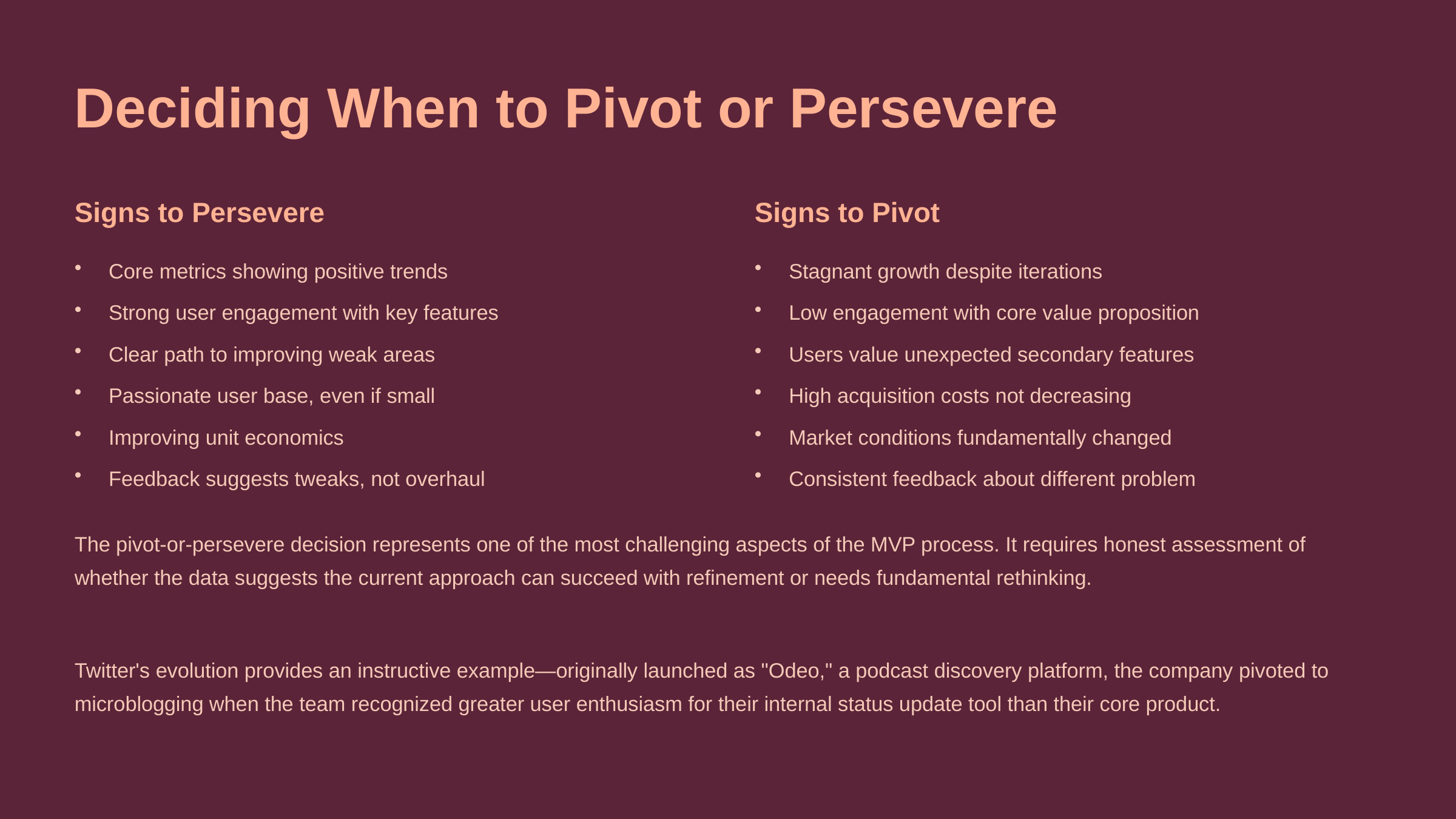

Deciding When to Pivot or Persevere
Signs to Persevere
Signs to Pivot
Core metrics showing positive trends
Stagnant growth despite iterations
Strong user engagement with key features
Low engagement with core value proposition
Clear path to improving weak areas
Users value unexpected secondary features
Passionate user base, even if small
High acquisition costs not decreasing
Improving unit economics
Market conditions fundamentally changed
Feedback suggests tweaks, not overhaul
Consistent feedback about different problem
The pivot-or-persevere decision represents one of the most challenging aspects of the MVP process. It requires honest assessment of whether the data suggests the current approach can succeed with refinement or needs fundamental rethinking.
Twitter's evolution provides an instructive example—originally launched as "Odeo," a podcast discovery platform, the company pivoted to microblogging when the team recognized greater user enthusiasm for their internal status update tool than their core product.